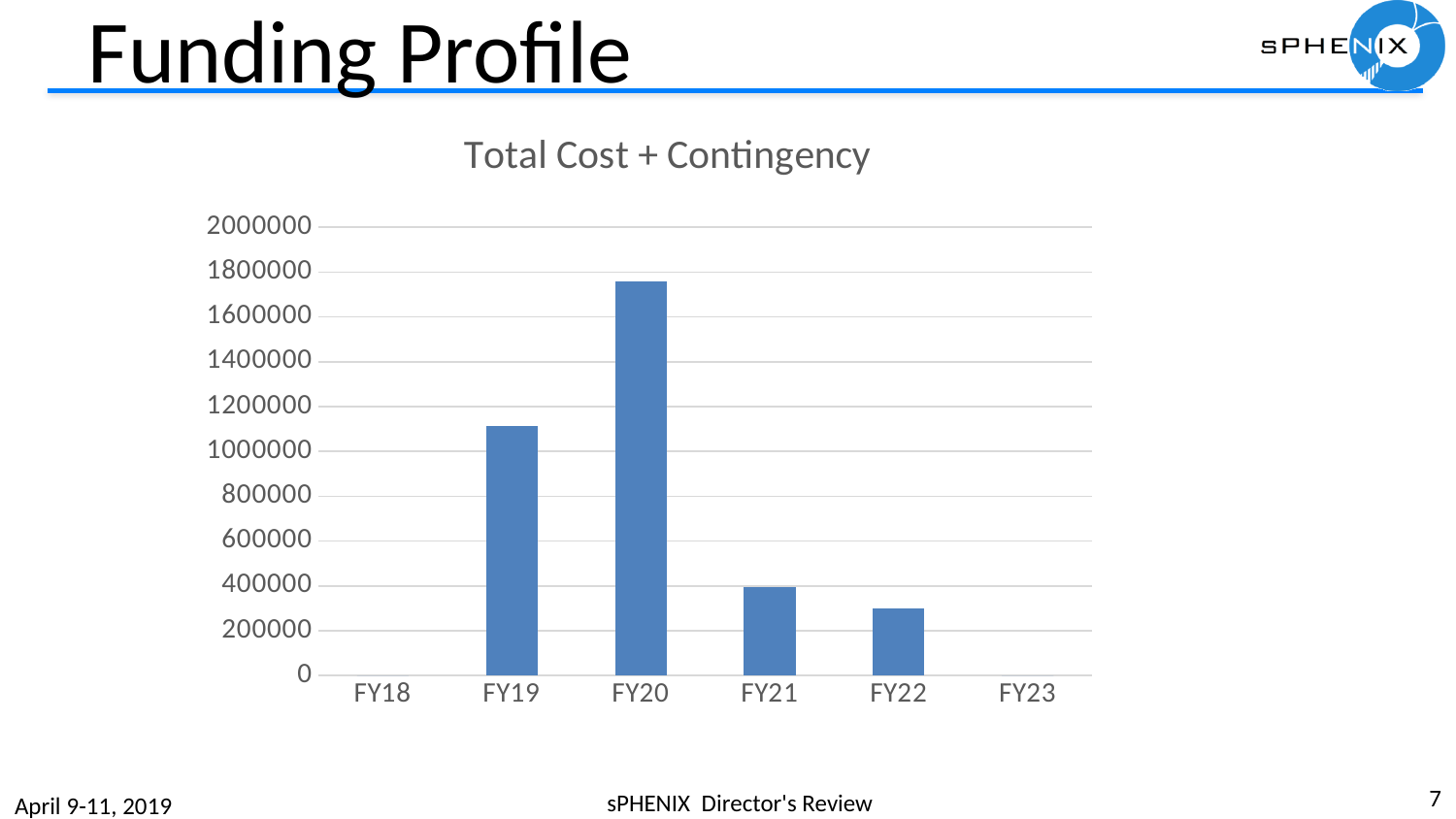

# Funding Profile

### Chart: Total Cost + Contingency

| Category |  |
|---|---|
| FY18 | 0.0 |
| FY19 | 1112504.0 |
| FY20 | 1757166.0 |
| FY21 | 393603.0 |
| FY22 | 300685.0 |
| FY23 | 0.0 |
7
sPHENIX  Director's Review
April 9-11, 2019